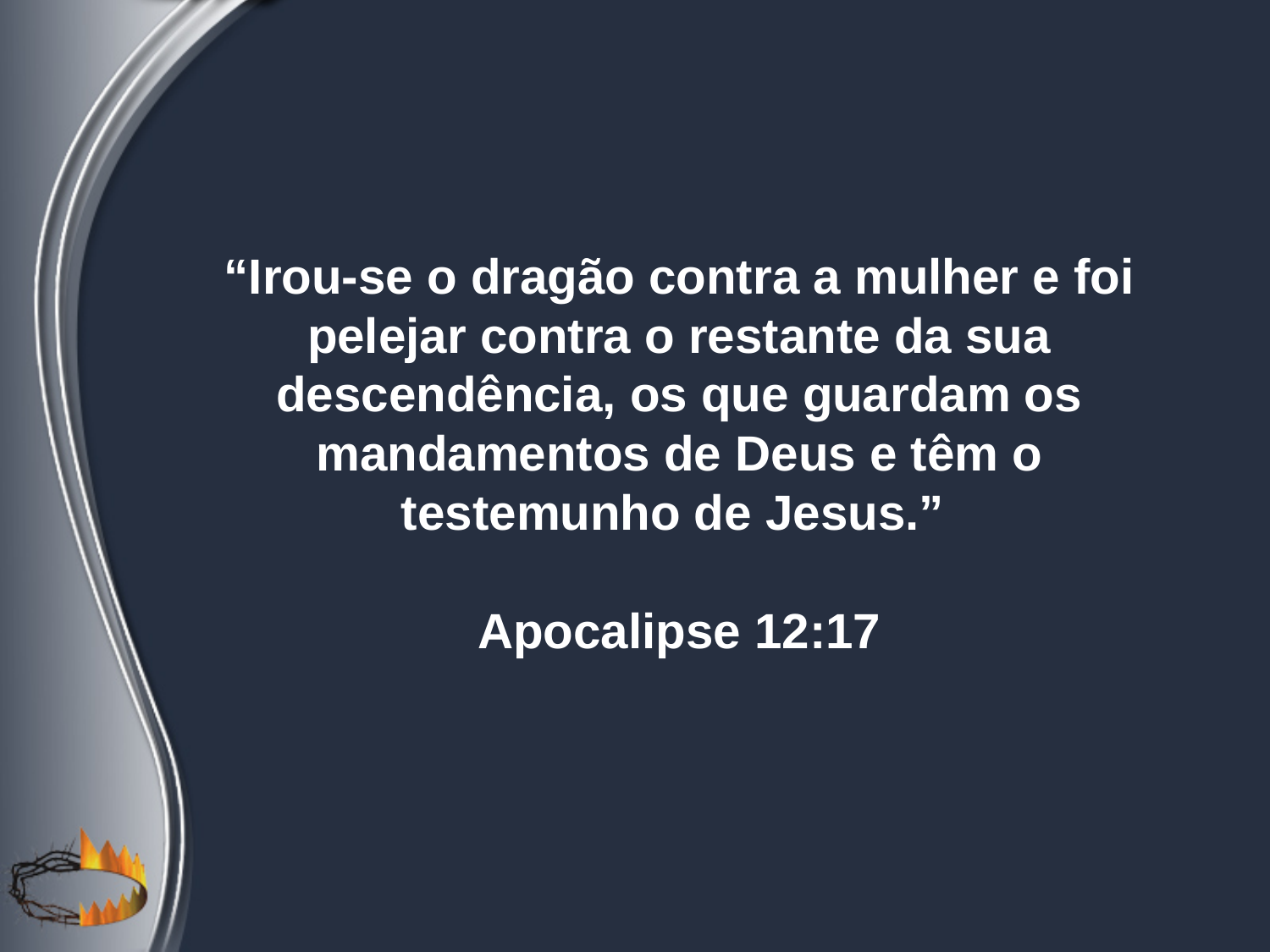

“Irou-se o dragão contra a mulher e foi pelejar contra o restante da sua descendência, os que guardam os mandamentos de Deus e têm o testemunho de Jesus.”

Apocalipse 12:17